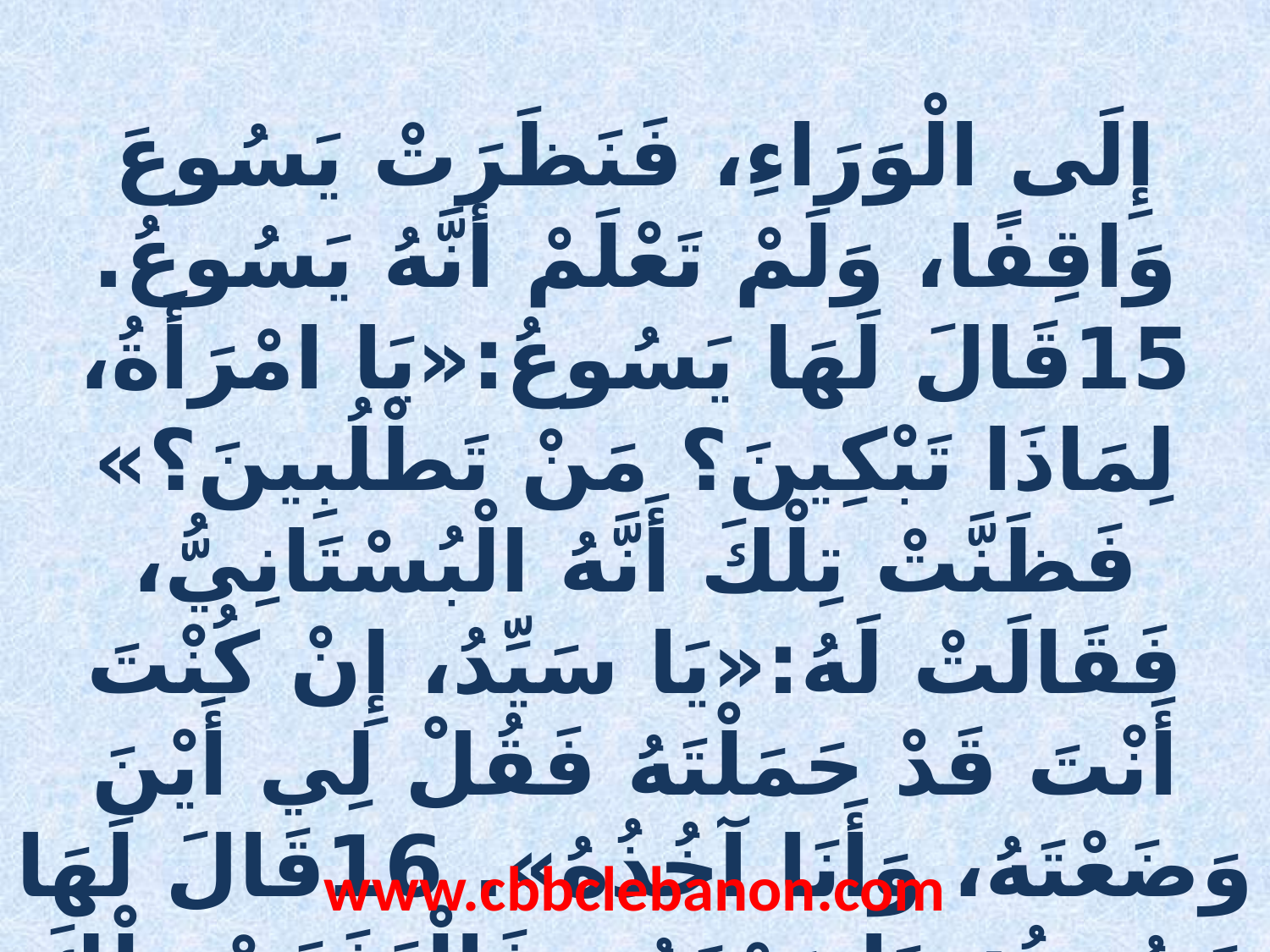

إِلَى الْوَرَاءِ، فَنَظَرَتْ يَسُوعَ وَاقِفًا، وَلَمْ تَعْلَمْ أَنَّهُ يَسُوعُ. 15قَالَ لَهَا يَسُوعُ:«يَا امْرَأَةُ، لِمَاذَا تَبْكِينَ؟ مَنْ تَطْلُبِينَ؟» فَظَنَّتْ تِلْكَ أَنَّهُ الْبُسْتَانِيُّ، فَقَالَتْ لَهُ:«يَا سَيِّدُ، إِنْ كُنْتَ أَنْتَ قَدْ حَمَلْتَهُ فَقُلْ لِي أَيْنَ وَضَعْتَهُ، وَأَنَا آخُذُهُ». 16قَالَ لَهَا يَسُوعُ:«يَا مَرْيَمُ» فَالْتَفَتَتْ تِلْكَ وَقَالَتْ لَهُ: «رَبُّونِي!» الَّذِي تَفْسِيرُهُ: يَا مُعَلِّمُ. 17قَالَ لَهَا يَسُوعُ:«لاَ تَلْمِسِينِي لأَنِّي لَمْ

www.cbbclebanon.com